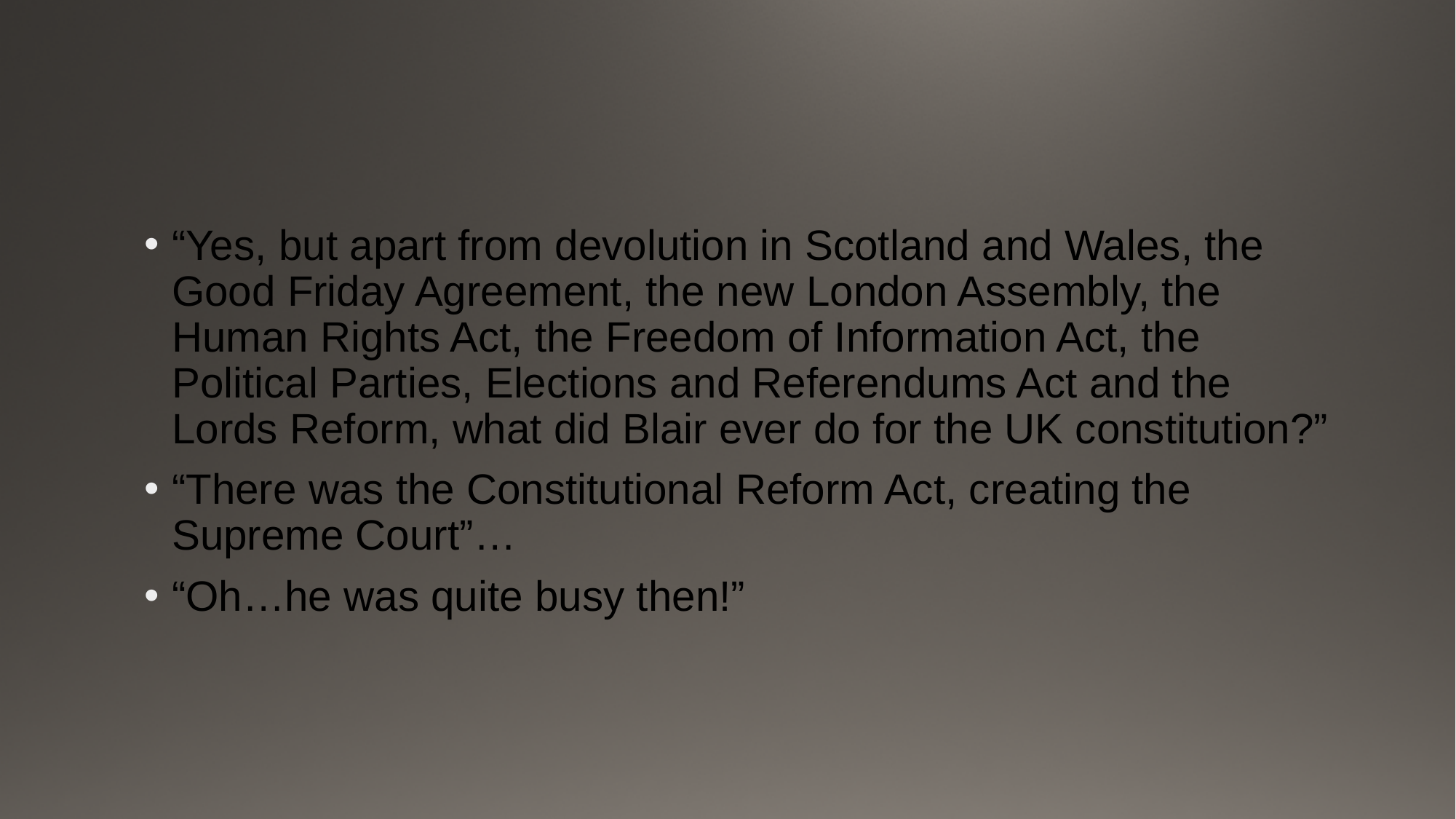

#
“Yes, but apart from devolution in Scotland and Wales, the Good Friday Agreement, the new London Assembly, the Human Rights Act, the Freedom of Information Act, the Political Parties, Elections and Referendums Act and the Lords Reform, what did Blair ever do for the UK constitution?”
“There was the Constitutional Reform Act, creating the Supreme Court”…
“Oh…he was quite busy then!”